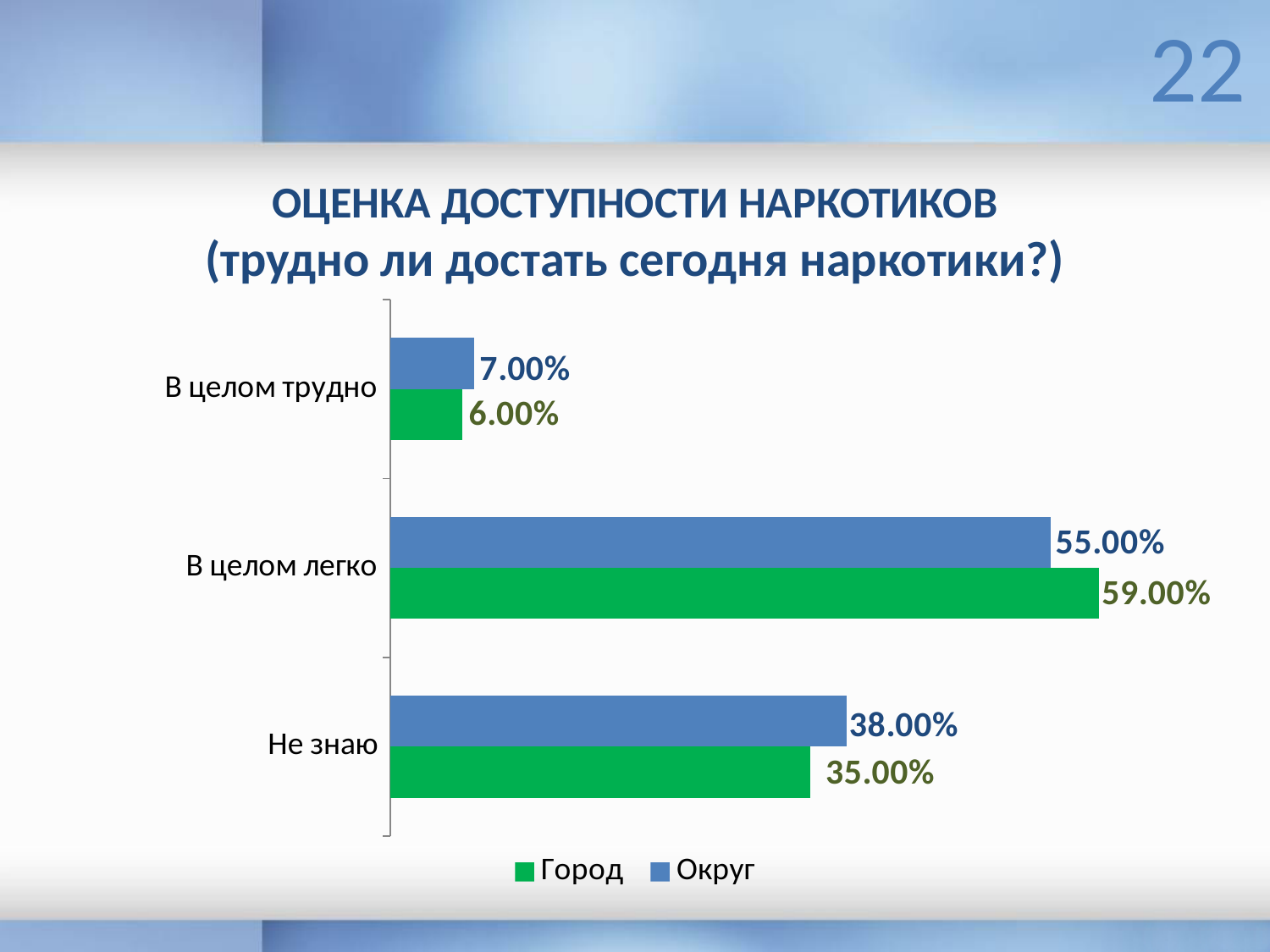

22
ОЦЕНКА ДОСТУПНОСТИ НАРКОТИКОВ
(трудно ли достать сегодня наркотики?)

### Chart

| Category | Округ | Город  |
|---|---|---|
| В целом трудно | 0.07 | 0.06 |
| В целом легко | 0.55 | 0.59 |
| Не знаю | 0.38 | 0.35 |